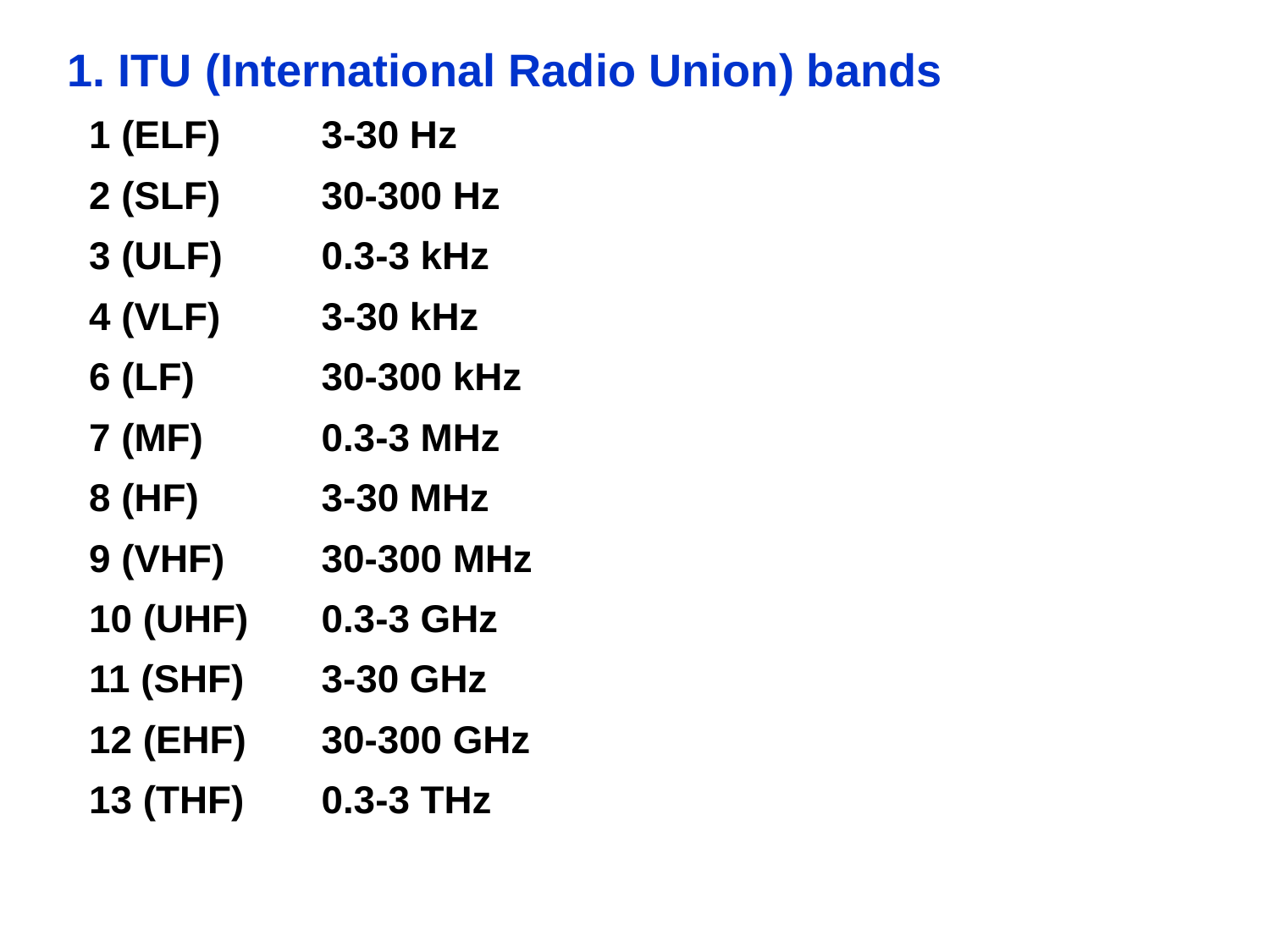

1. ITU (International Radio Union) bands
  1 (ELF)	3-30 Hz
  2 (SLF)	30-300 Hz
  3 (ULF)	0.3-3 kHz
  4 (VLF)	3-30 kHz
  6 (LF)	30-300 kHz
  7 (MF)	0.3-3 MHz
  8 (HF)	3-30 MHz
  9 (VHF)	30-300 MHz
  10 (UHF)	0.3-3 GHz
  11 (SHF)	3-30 GHz
  12 (EHF)	30-300 GHz
  13 (THF)	0.3-3 THz